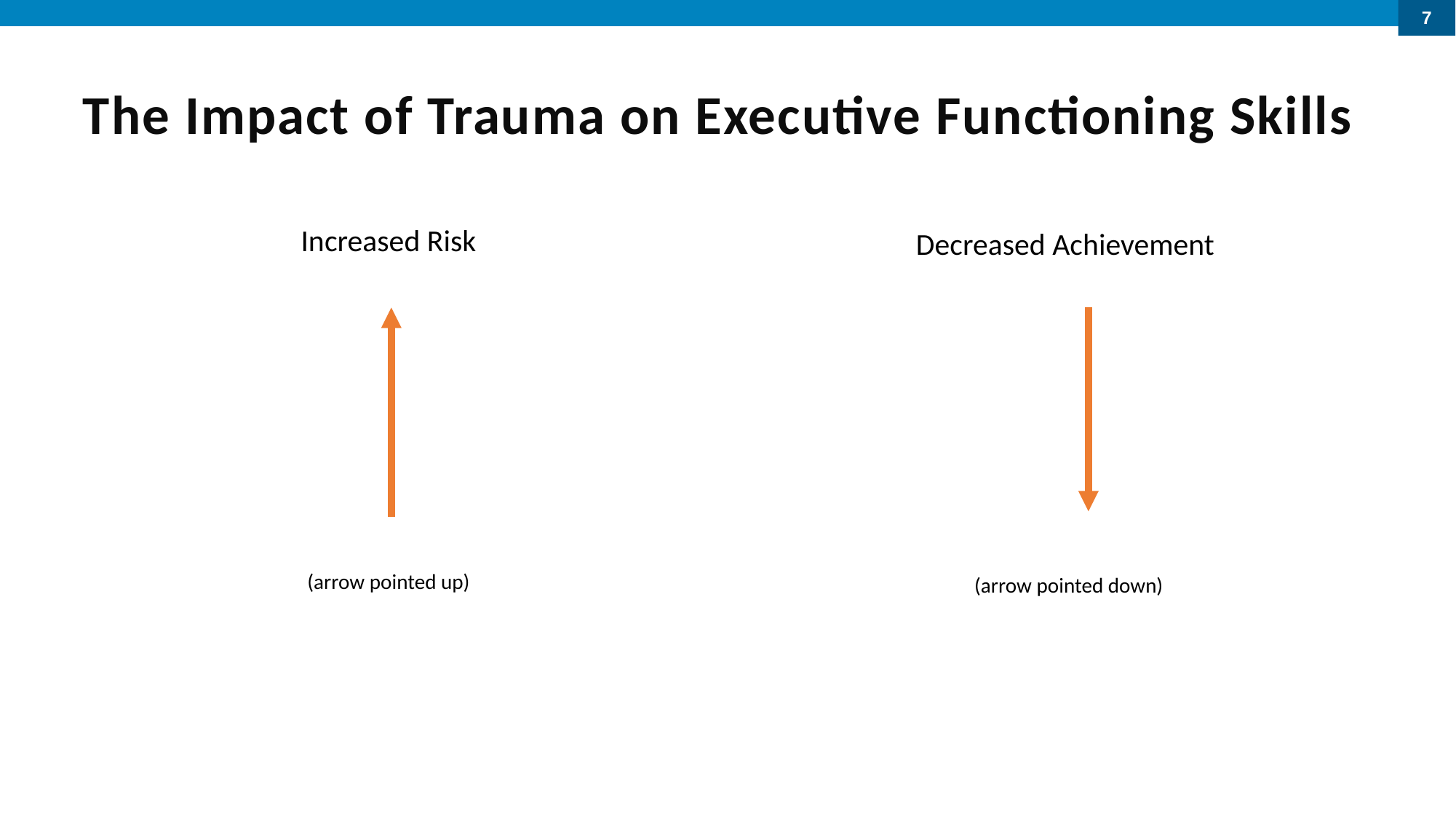

7
# The Impact of Trauma on Executive Functioning Skills
Increased Risk

(arrow pointed up)
Decreased Achievement

(arrow pointed down)